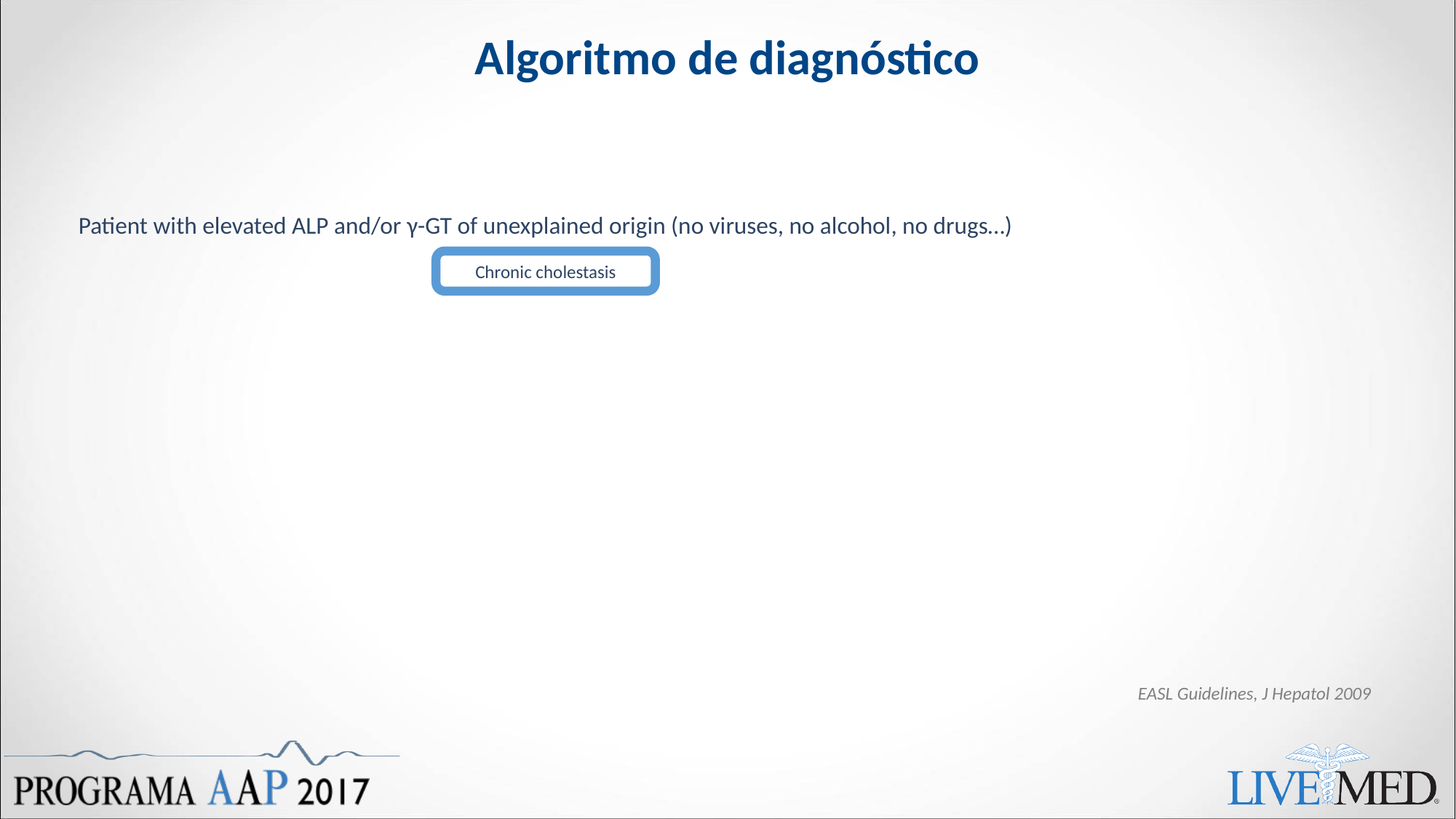

# Algoritmo de diagnóstico
Patient with elevated ALP and/or γ-GT of unexplained origin (no viruses, no alcohol, no drugs…)
Chronic cholestasis
EASL Guidelines, J Hepatol 2009